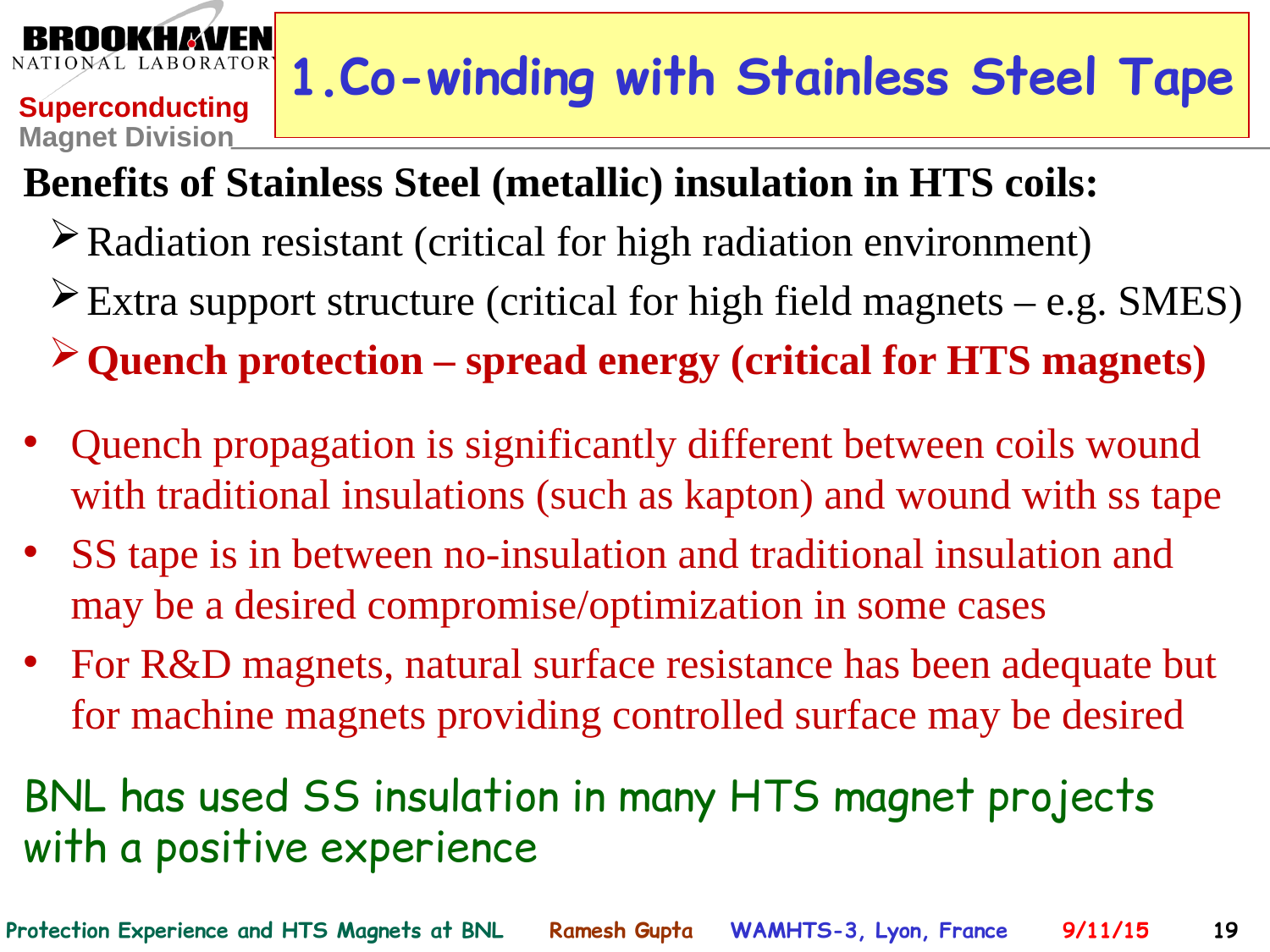

# 1.Co-winding with Stainless Steel Tape
Benefits of Stainless Steel (metallic) insulation in HTS coils:
Radiation resistant (critical for high radiation environment)
Extra support structure (critical for high field magnets – e.g. SMES)
Quench protection – spread energy (critical for HTS magnets)

Quench propagation is significantly different between coils wound with traditional insulations (such as kapton) and wound with ss tape
SS tape is in between no-insulation and traditional insulation and may be a desired compromise/optimization in some cases
For R&D magnets, natural surface resistance has been adequate but for machine magnets providing controlled surface may be desired
BNL has used SS insulation in many HTS magnet projects with a positive experience